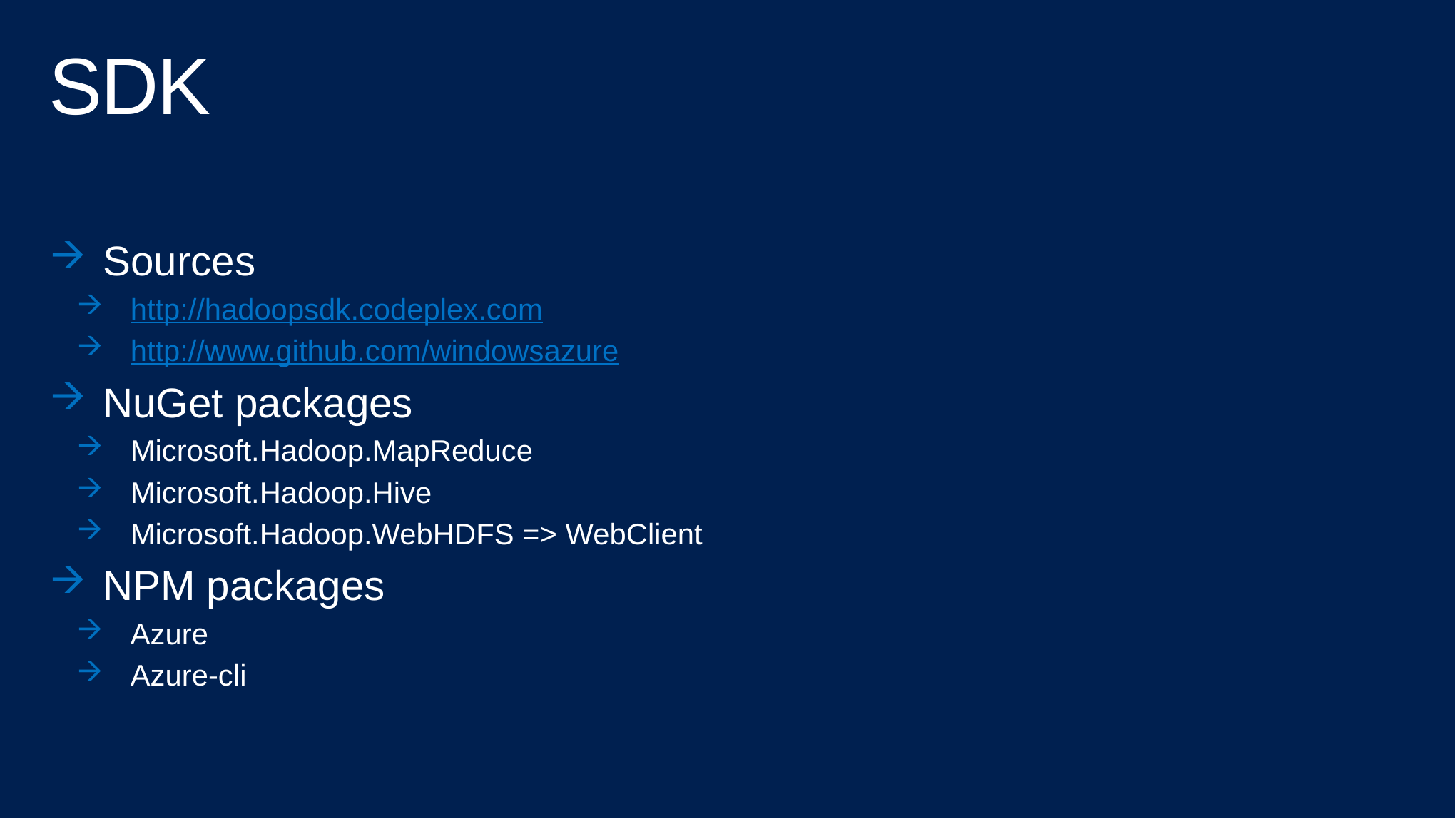

# SDK
Sources
http://hadoopsdk.codeplex.com
http://www.github.com/windowsazure
NuGet packages
Microsoft.Hadoop.MapReduce
Microsoft.Hadoop.Hive
Microsoft.Hadoop.WebHDFS => WebClient
NPM packages
Azure
Azure-cli